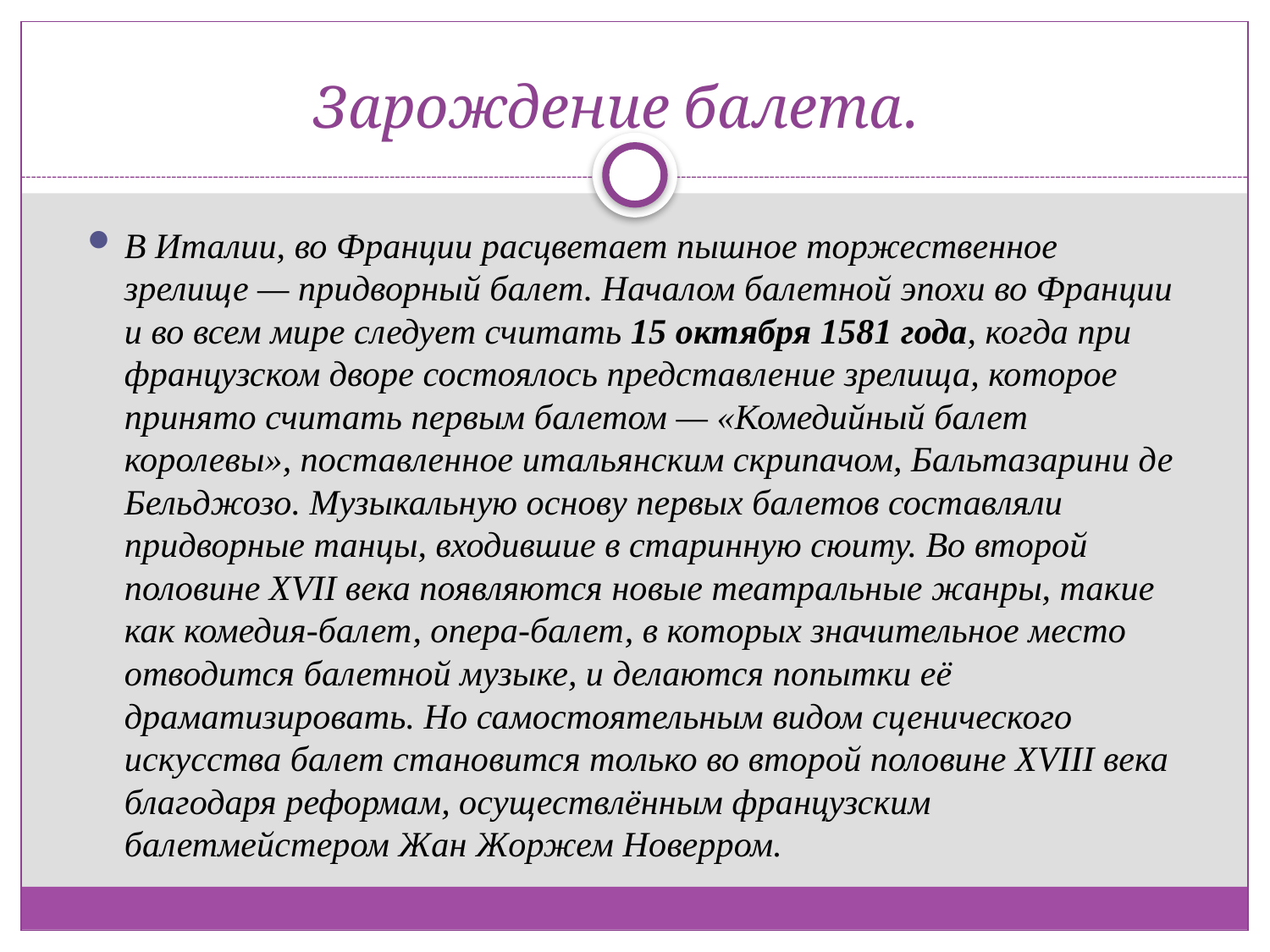

# Зарождение балета.
В Италии, во Франции расцветает пышное торжественное зрелище — придворный балет. Началом балетной эпохи во Франции и во всем мире следует считать 15 октября 1581 года, когда при французском дворе состоялось представление зрелища, которое принято считать первым балетом — «Комедийный балет королевы», поставленное итальянским скрипачом, Бальтазарини де Бельджозо. Музыкальную основу первых балетов составляли придворные танцы, входившие в старинную сюиту. Во второй половине XVII века появляются новые театральные жанры, такие как комедия-балет, опера-балет, в которых значительное место отводится балетной музыке, и делаются попытки её драматизировать. Но самостоятельным видом сценического искусства балет становится только во второй половине XVIII века благодаря реформам, осуществлённым французским балетмейстером Жан Жоржем Новерром.